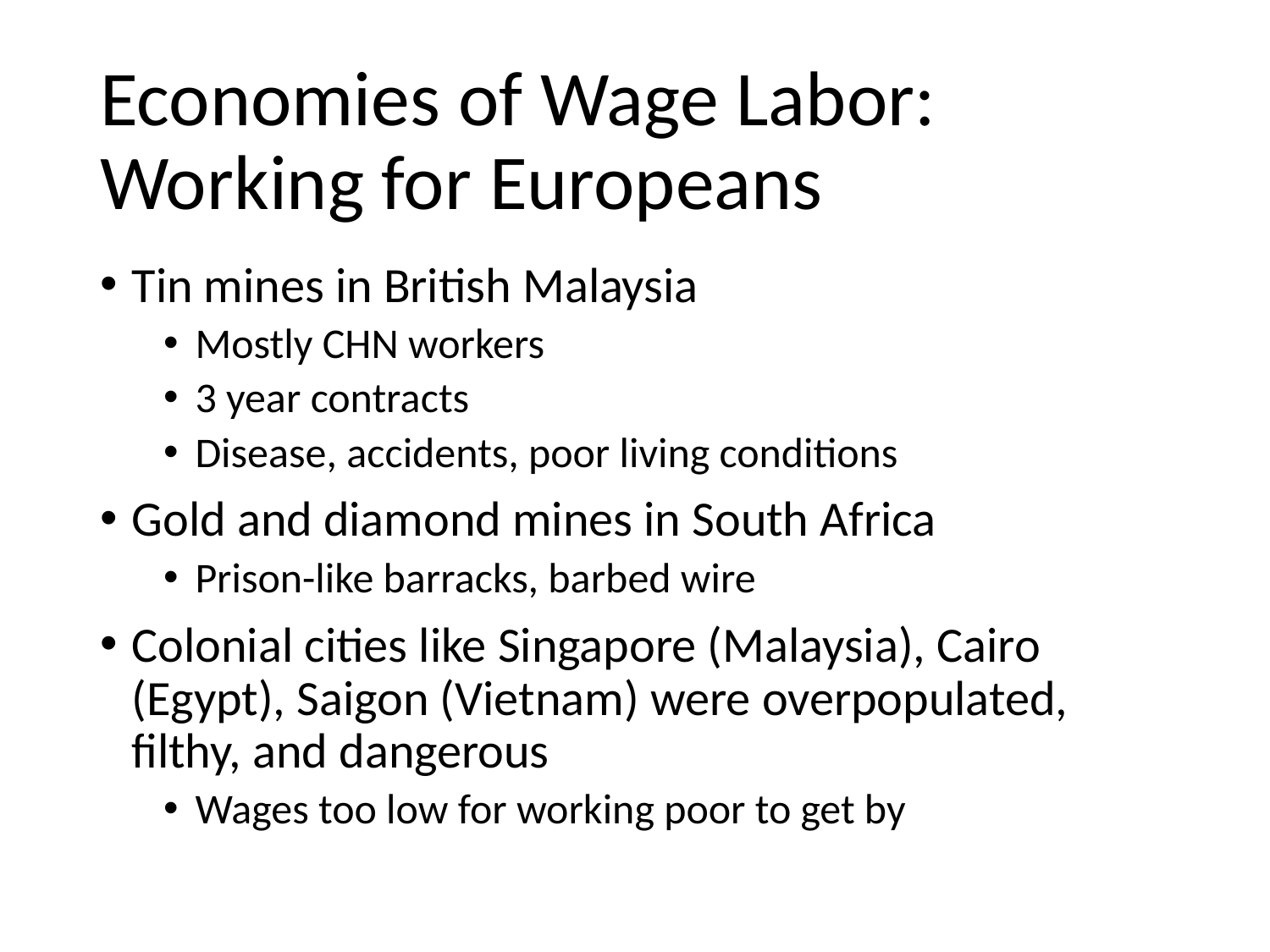

# Economies of Wage Labor: Working for Europeans
Tin mines in British Malaysia
Mostly CHN workers
3 year contracts
Disease, accidents, poor living conditions
Gold and diamond mines in South Africa
Prison-like barracks, barbed wire
Colonial cities like Singapore (Malaysia), Cairo (Egypt), Saigon (Vietnam) were overpopulated, filthy, and dangerous
Wages too low for working poor to get by